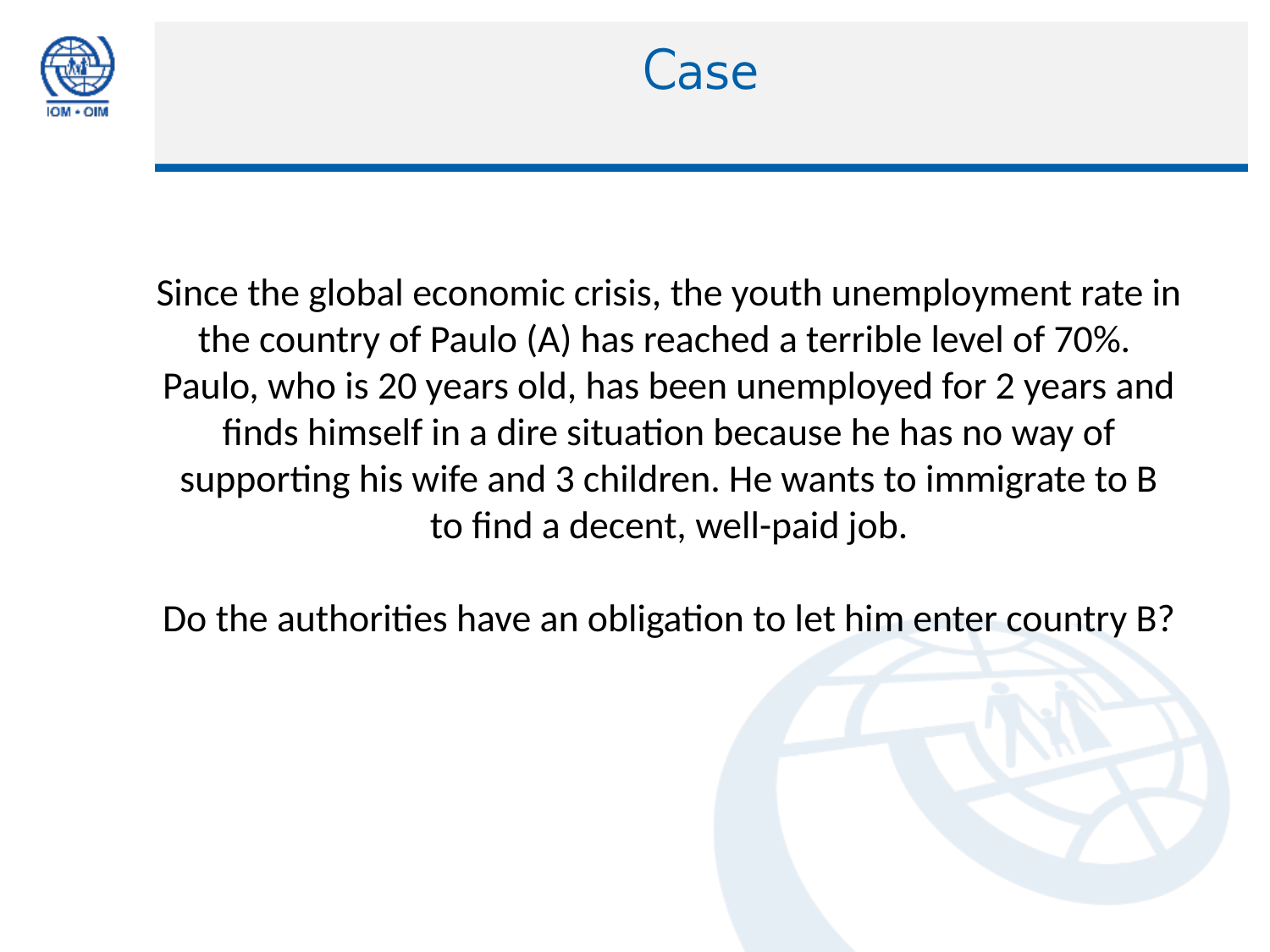

# Case

Since the global economic crisis, the youth unemployment rate in the country of Paulo (A) has reached a terrible level of 70%.
Paulo, who is 20 years old, has been unemployed for 2 years and finds himself in a dire situation because he has no way of supporting his wife and 3 children. He wants to immigrate to B
to find a decent, well-paid job.

Do the authorities have an obligation to let him enter country B?